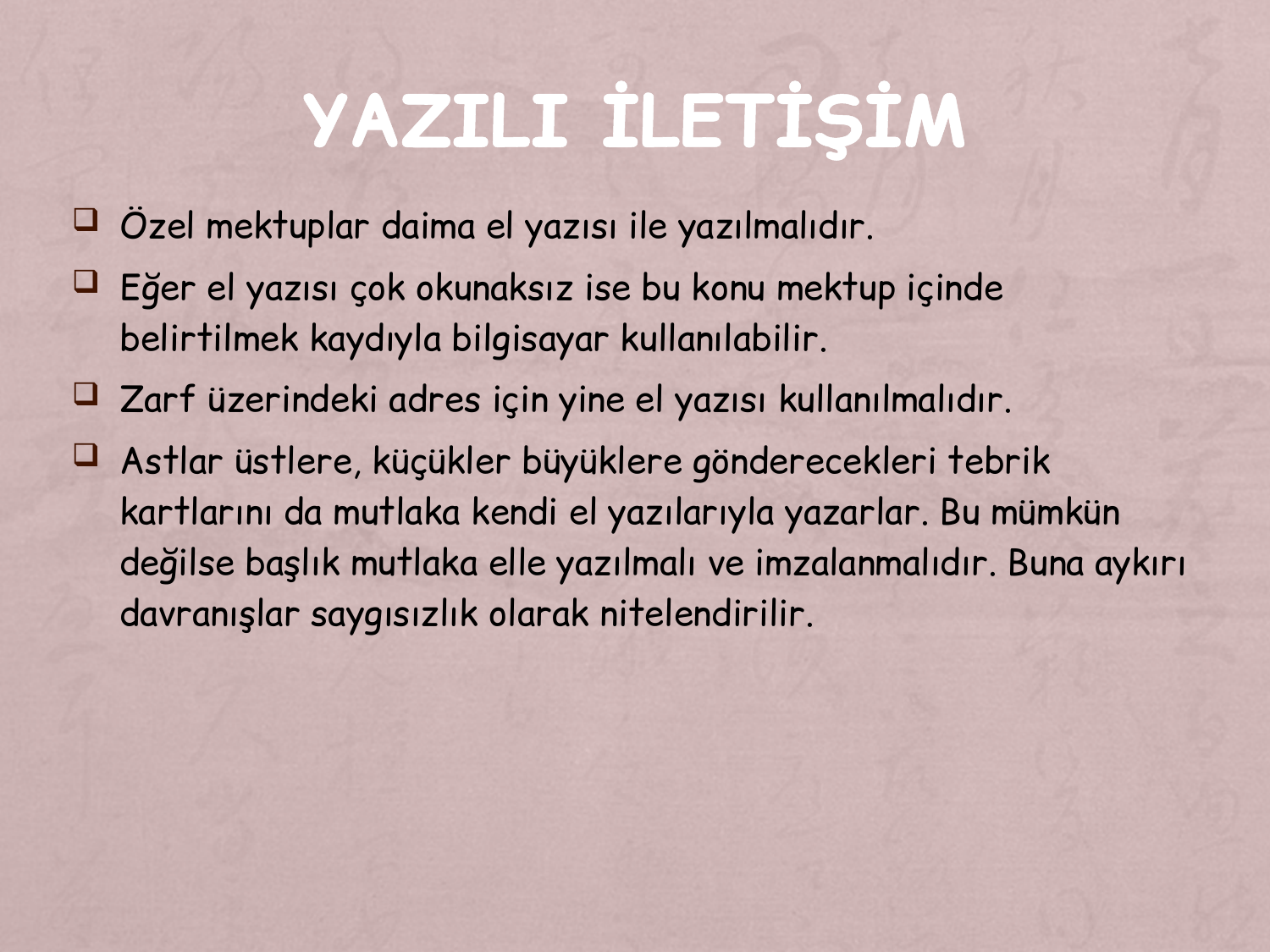

# YAZILI İLETİŞİM
Özel mektuplar daima el yazısı ile yazılmalıdır.
Eğer el yazısı çok okunaksız ise bu konu mektup içinde belirtilmek kaydıyla bilgisayar kullanılabilir.
Zarf üzerindeki adres için yine el yazısı kullanılmalıdır.
Astlar üstlere, küçükler büyüklere gönderecekleri tebrik kartlarını da mutlaka kendi el yazılarıyla yazarlar. Bu mümkün değilse başlık mutlaka elle yazılmalı ve imzalanmalıdır. Buna aykırı davranışlar saygısızlık olarak nitelendirilir.